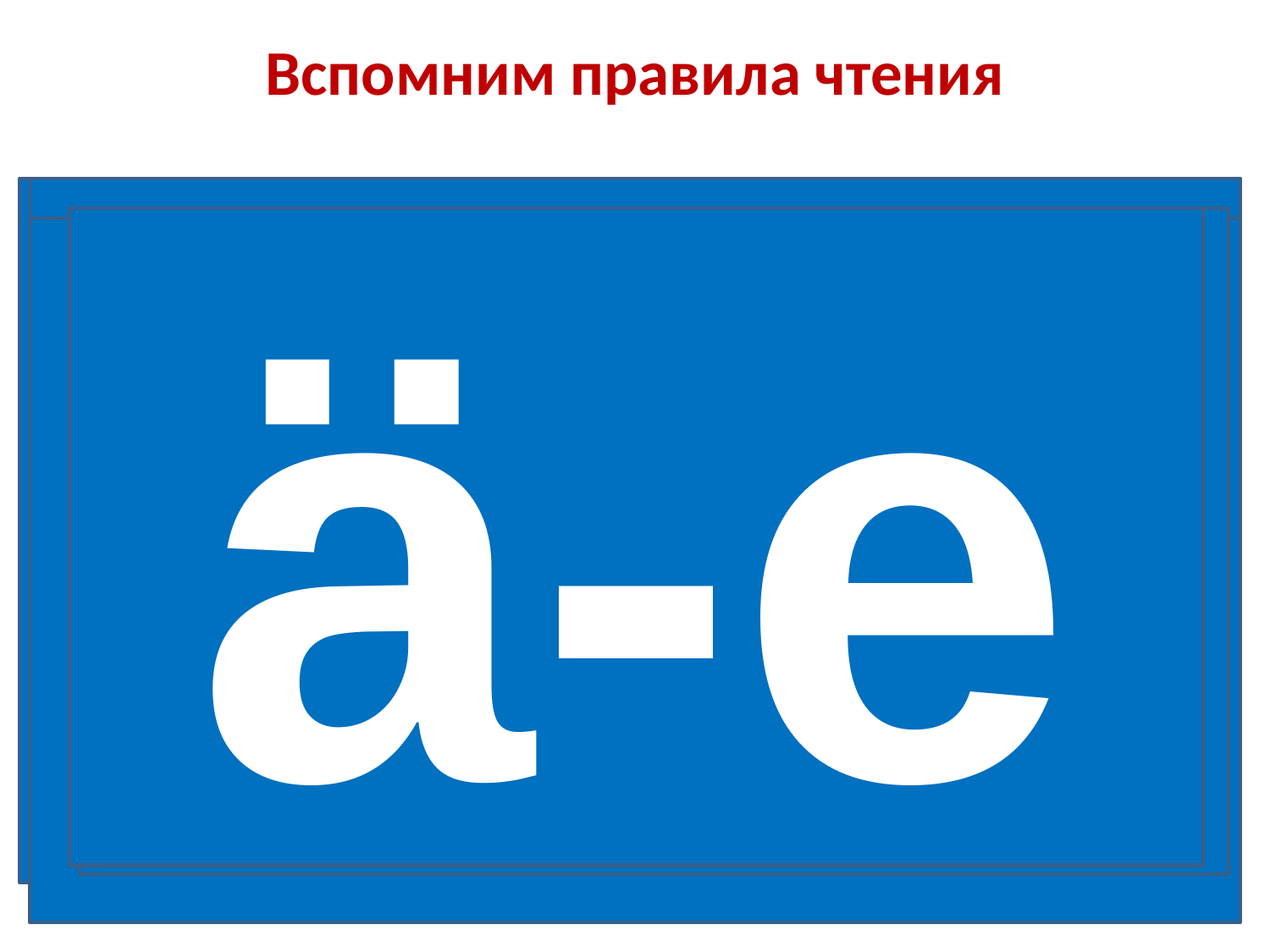

# Вспомним правила чтения
eu-ой
Ü-y(мягко)
h-gehen
ie - i
sp-шп
еi - ай
сh – h
ja- я
sch-ш
ä-e
β-ss
st-шт